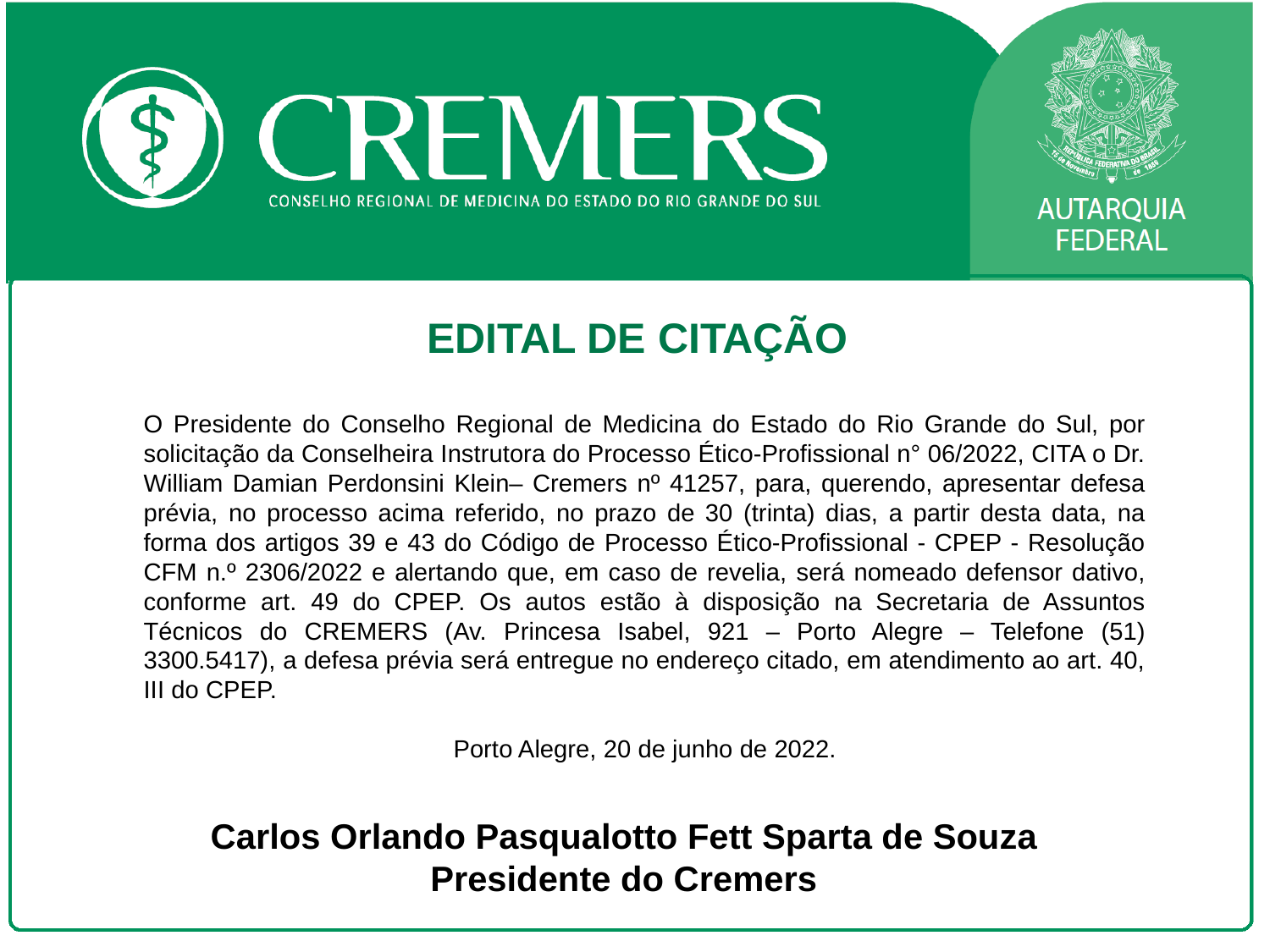

EDITAL DE CITAÇÃO
O Presidente do Conselho Regional de Medicina do Estado do Rio Grande do Sul, por solicitação da Conselheira Instrutora do Processo Ético-Profissional n° 06/2022, CITA o Dr. William Damian Perdonsini Klein– Cremers nº 41257, para, querendo, apresentar defesa prévia, no processo acima referido, no prazo de 30 (trinta) dias, a partir desta data, na forma dos artigos 39 e 43 do Código de Processo Ético-Profissional - CPEP - Resolução CFM n.º 2306/2022 e alertando que, em caso de revelia, será nomeado defensor dativo, conforme art. 49 do CPEP. Os autos estão à disposição na Secretaria de Assuntos Técnicos do CREMERS (Av. Princesa Isabel, 921 – Porto Alegre – Telefone (51) 3300.5417), a defesa prévia será entregue no endereço citado, em atendimento ao art. 40, III do CPEP.

Porto Alegre, 20 de junho de 2022.
Carlos Orlando Pasqualotto Fett Sparta de Souza
Presidente do Cremers